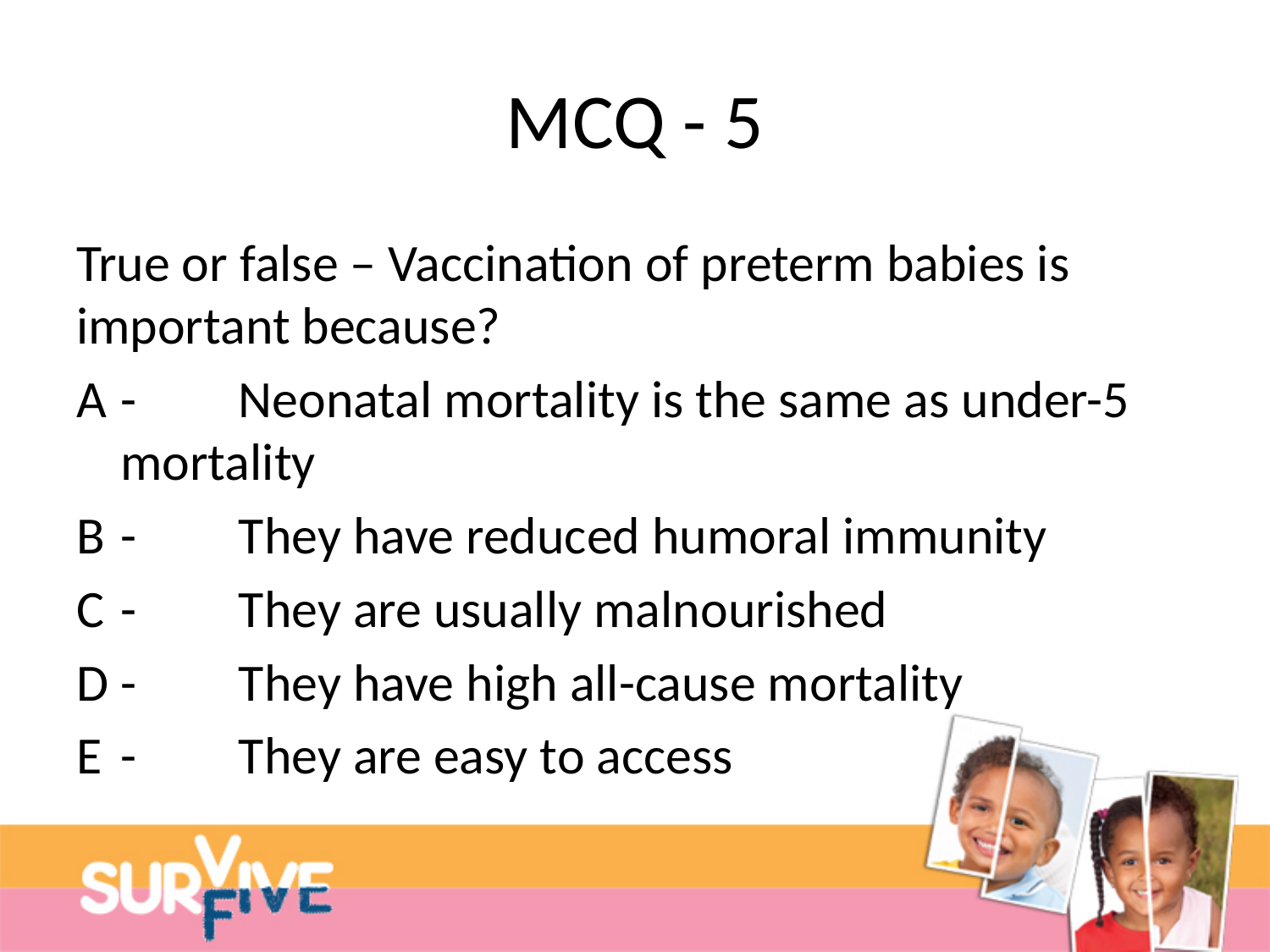

# MCQ - 5
True or false – Vaccination of preterm babies is important because?
A 	- 	Neonatal mortality is the same as under-5 	mortality
B	-	They have reduced humoral immunity
C	-	They are usually malnourished
D -	They have high all-cause mortality
E	-	They are easy to access